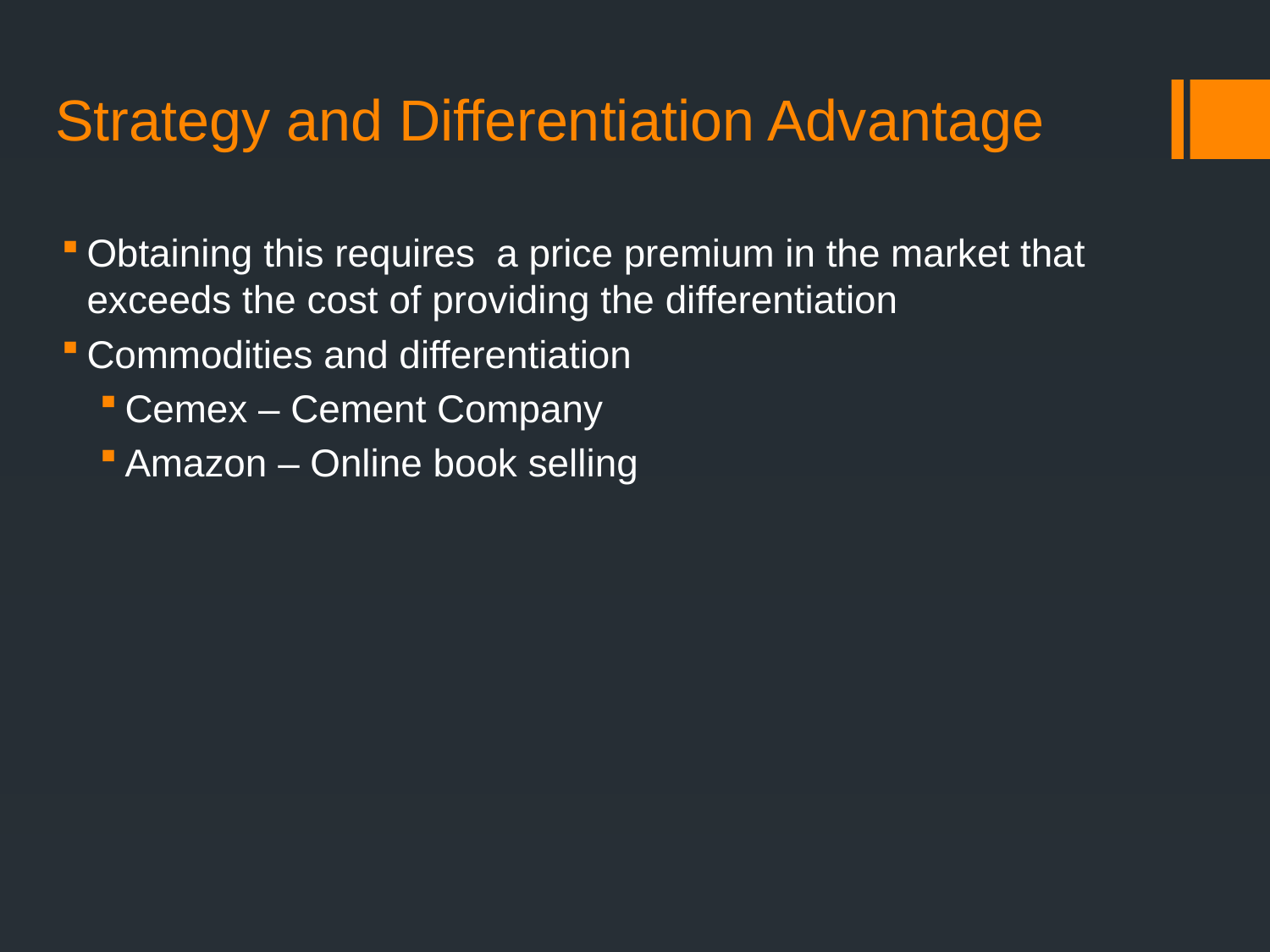

# Strategy and Differentiation Advantage
Obtaining this requires  a price premium in the market that exceeds the cost of providing the differentiation
Commodities and differentiation
Cemex – Cement Company
Amazon – Online book selling